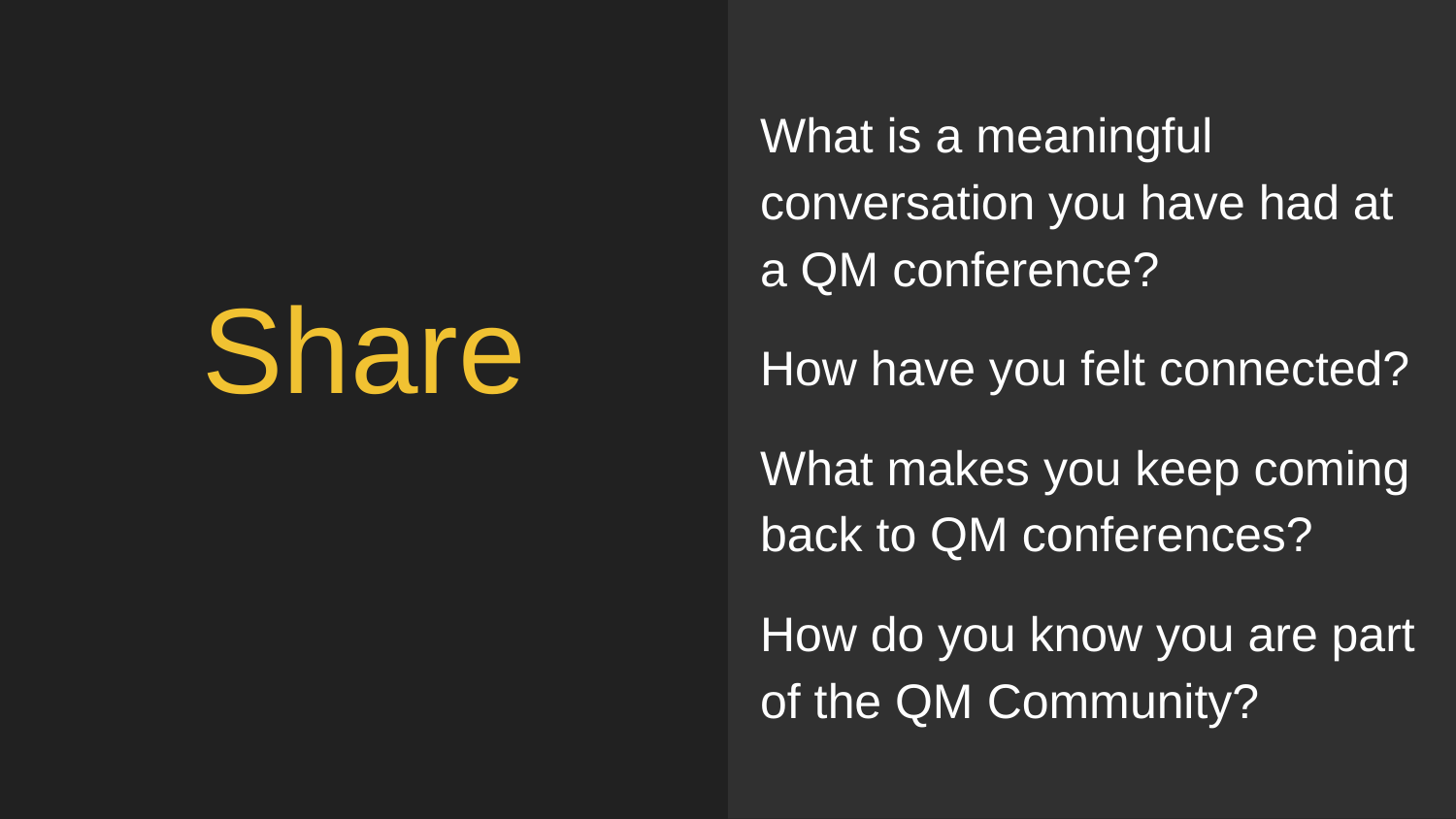

What is a meaningful conversation you have had at a QM conference?
How have you felt connected?
What makes you keep coming back to QM conferences?
How do you know you are part of the QM Community?
# Share